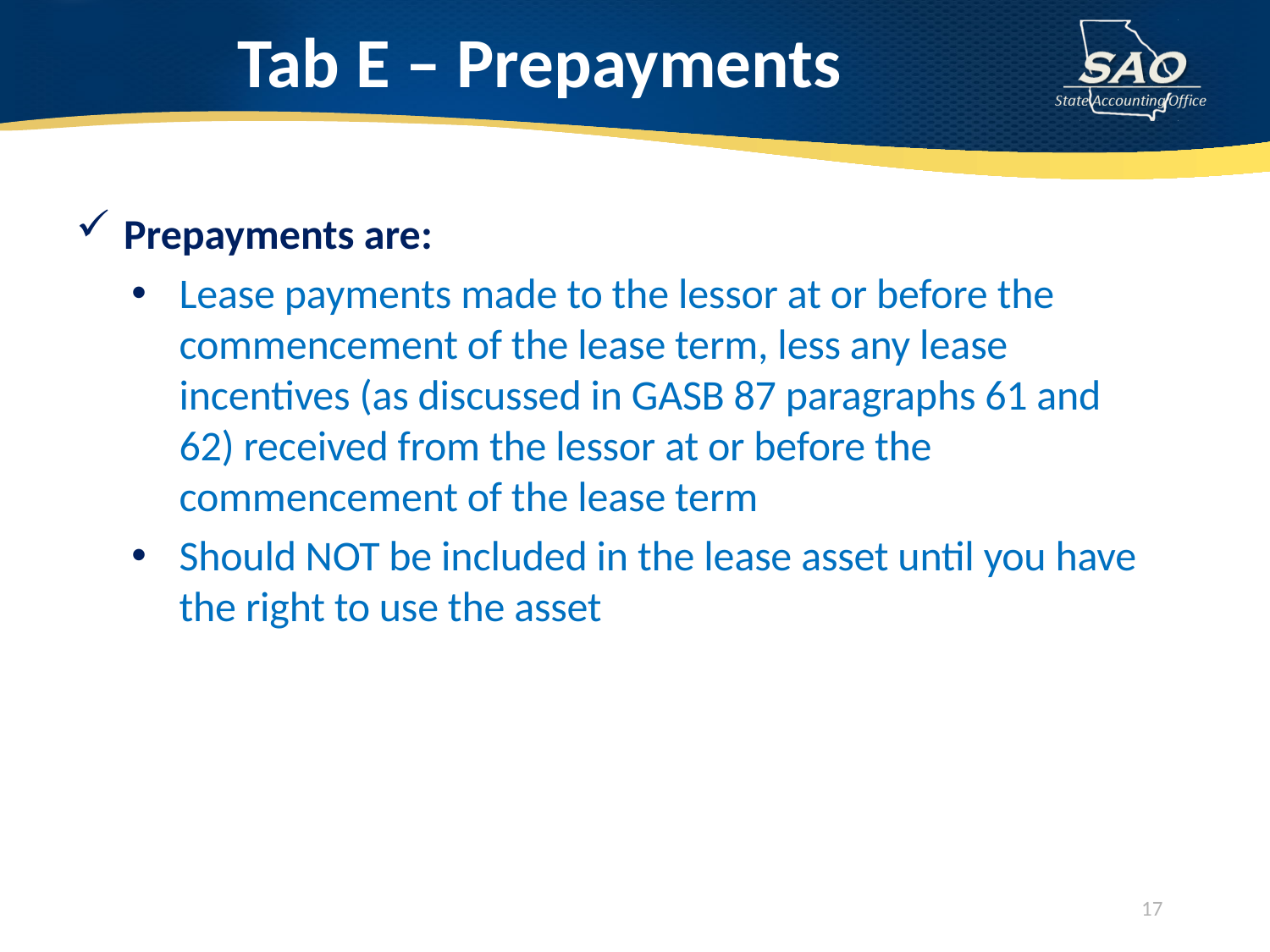

# Tab E – Prepayments
Prepayments are:
Lease payments made to the lessor at or before the commencement of the lease term, less any lease incentives (as discussed in GASB 87 paragraphs 61 and 62) received from the lessor at or before the commencement of the lease term
Should NOT be included in the lease asset until you have the right to use the asset

17